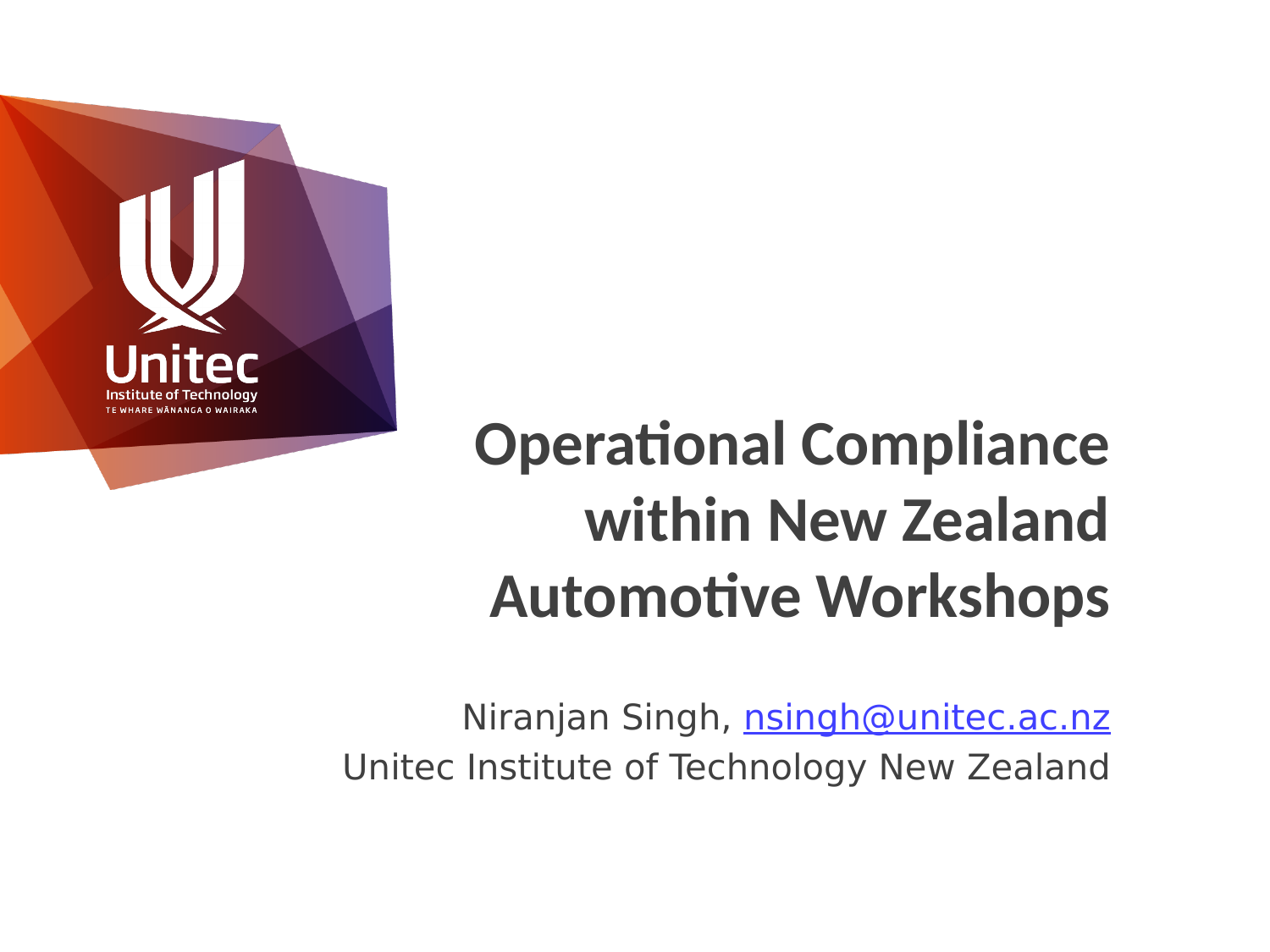

# Operational Compliance within New Zealand Automotive Workshops
Niranjan Singh, nsingh@unitec.ac.nz
Unitec Institute of Technology New Zealand